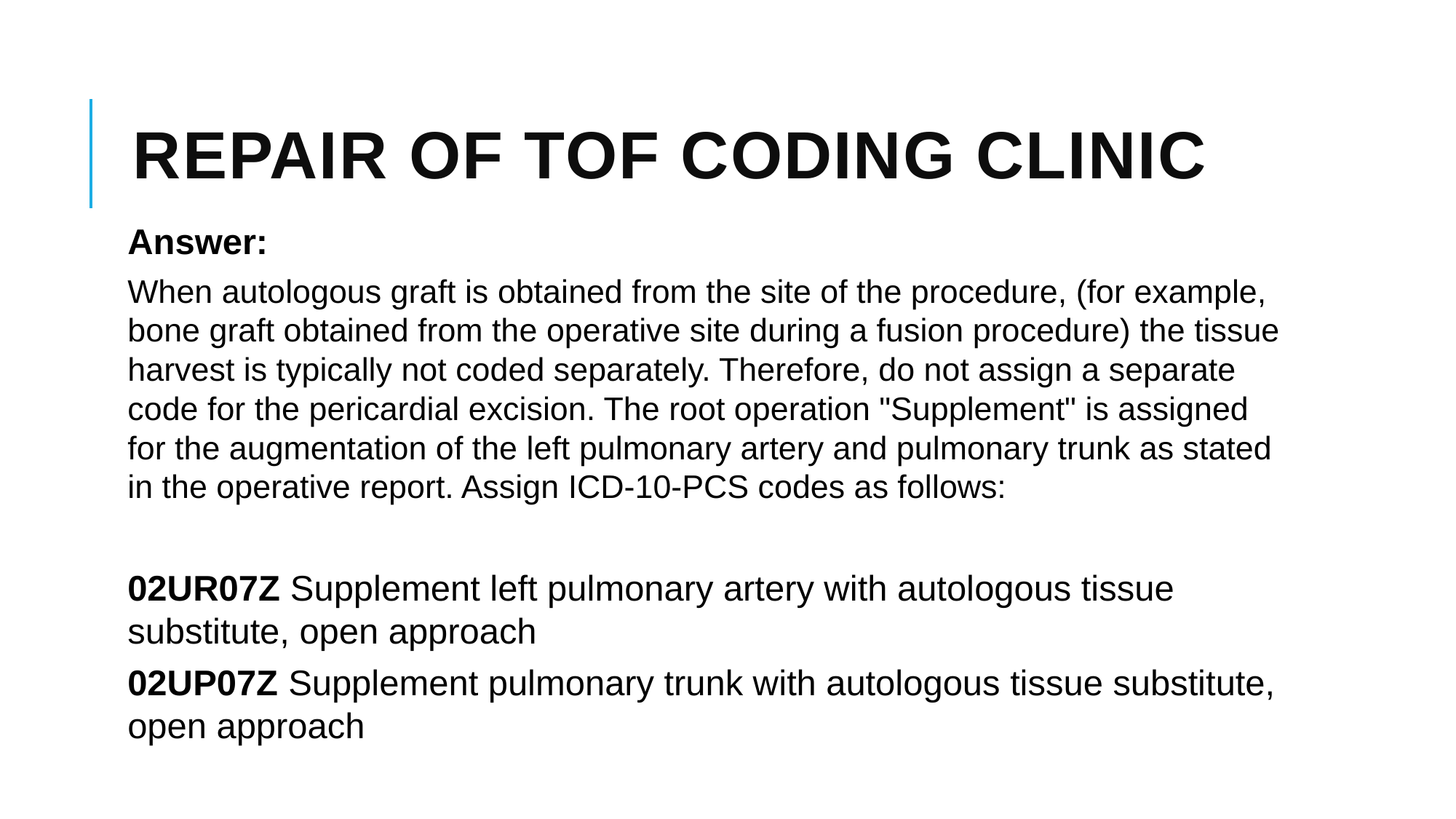

# Repair of TOF coding clinic
Answer:
When autologous graft is obtained from the site of the procedure, (for example, bone graft obtained from the operative site during a fusion procedure) the tissue harvest is typically not coded separately. Therefore, do not assign a separate code for the pericardial excision. The root operation "Supplement" is assigned for the augmentation of the left pulmonary artery and pulmonary trunk as stated in the operative report. Assign ICD-10-PCS codes as follows:

02UR07Z Supplement left pulmonary artery with autologous tissue substitute, open approach
02UP07Z Supplement pulmonary trunk with autologous tissue substitute, open approach